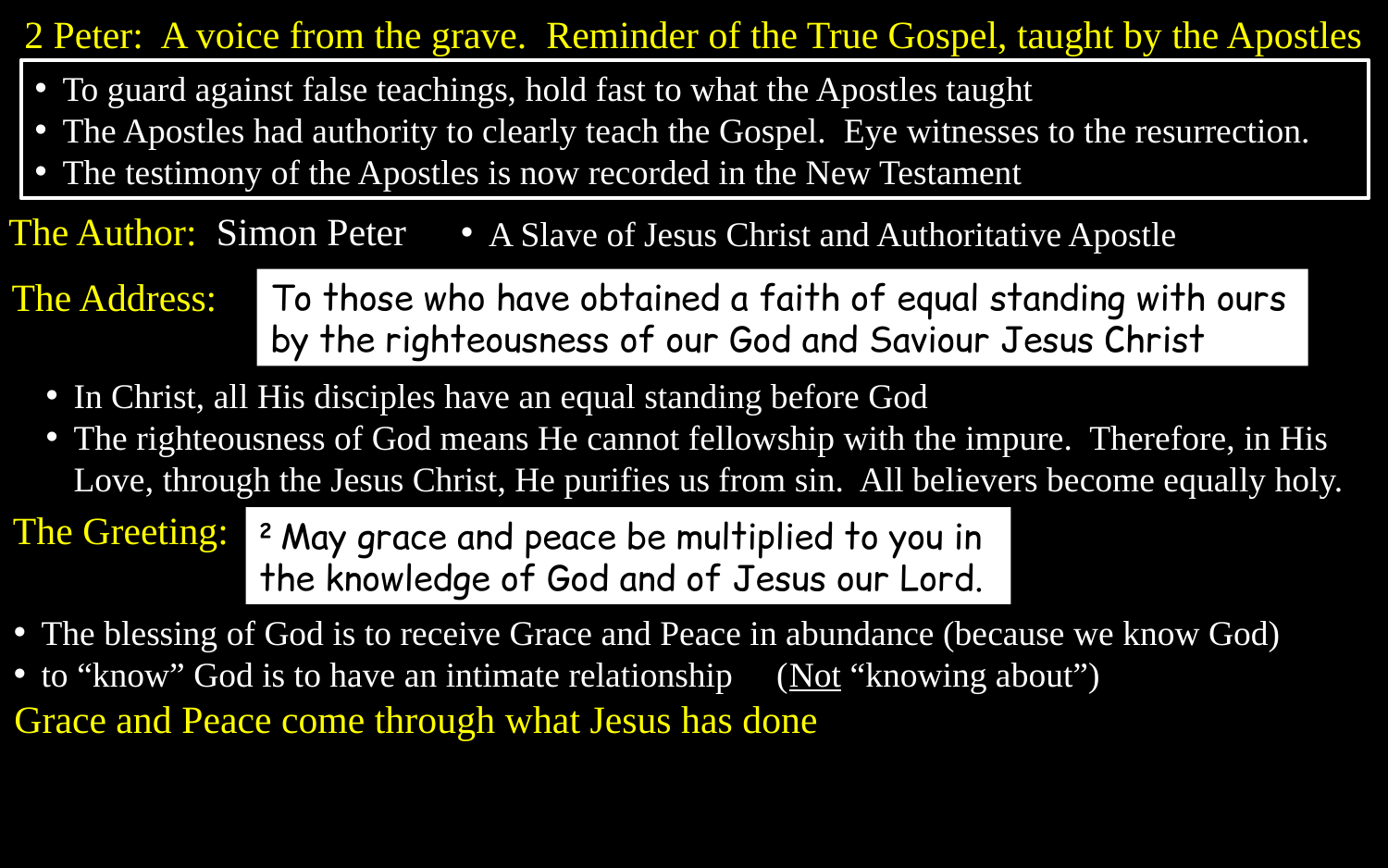

2 Peter:  A voice from the grave.  Reminder of the True Gospel, taught by the Apostles
To guard against false teachings, hold fast to what the Apostles taught
The Apostles had authority to clearly teach the Gospel.  Eye witnesses to the resurrection.
The testimony of the Apostles is now recorded in the New Testament
The Author:  Simon Peter
A Slave of Jesus Christ and Authoritative Apostle
The Address:
To those who have obtained a faith of equal standing with ours by the righteousness of our God and Saviour Jesus Christ
In Christ, all His disciples have an equal standing before God
The righteousness of God means He cannot fellowship with the impure.  Therefore, in His Love, through the Jesus Christ, He purifies us from sin.  All believers become equally holy.
The Greeting:
2 May grace and peace be multiplied to you in the knowledge of God and of Jesus our Lord.
The blessing of God is to receive Grace and Peace in abundance (because we know God)
to “know” God is to have an intimate relationship     (Not “knowing about”)
Grace and Peace come through what Jesus has done